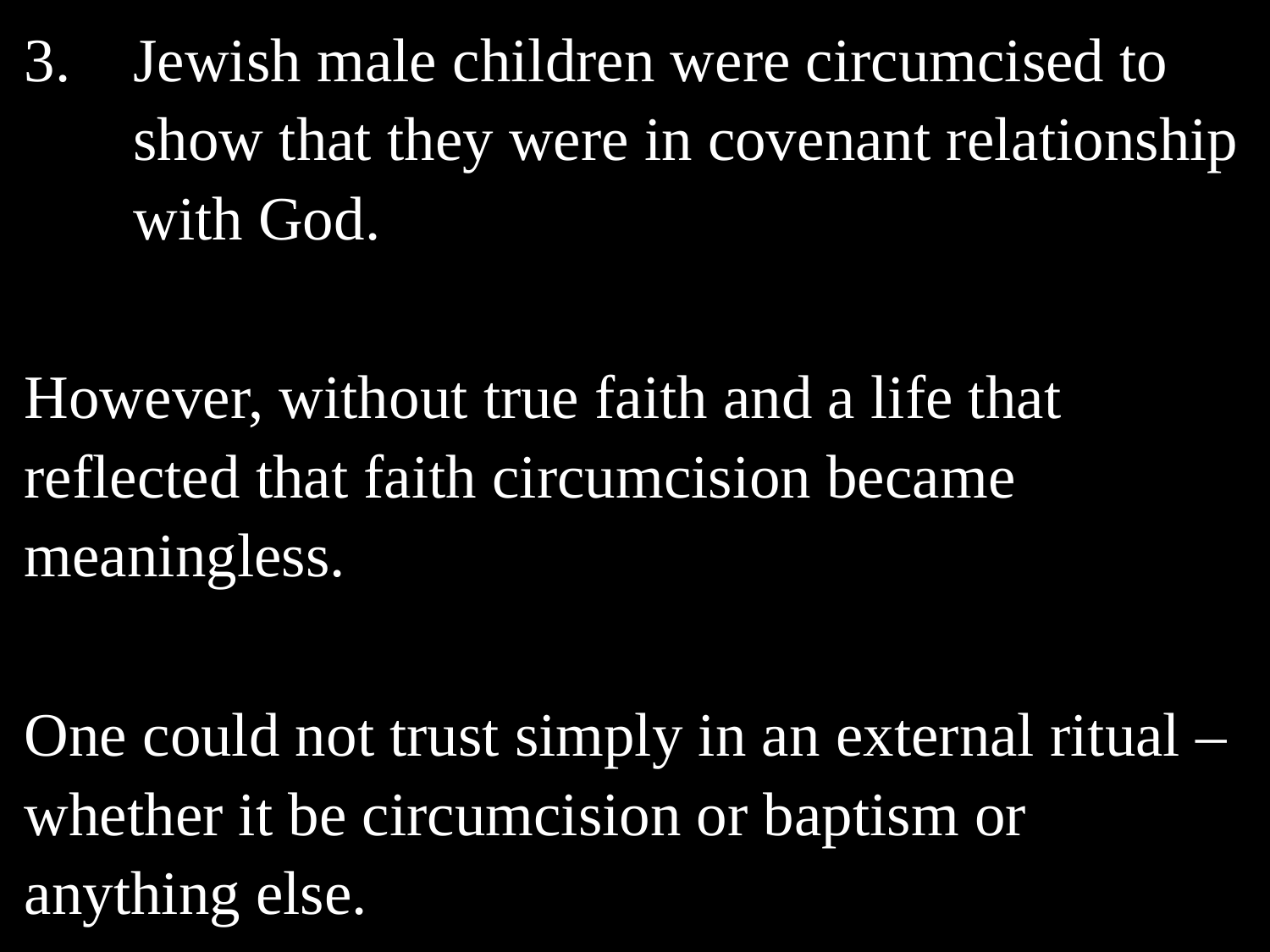

Jewish male children were circumcised to show that they were in covenant relationship with God.

However, without true faith and a life that reflected that faith circumcision became meaningless.

One could not trust simply in an external ritual – whether it be circumcision or baptism or anything else.